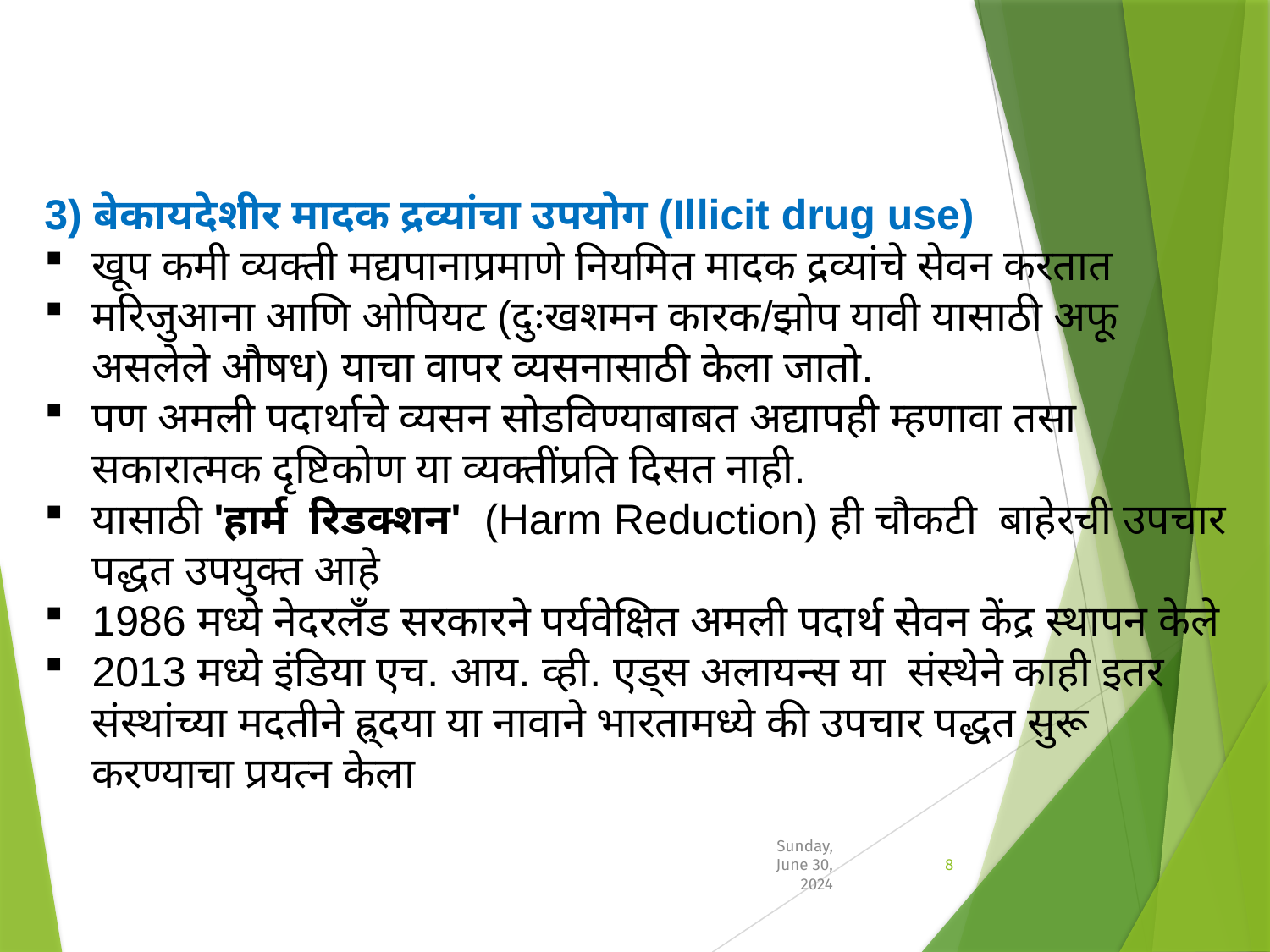

3) बेकायदेशीर मादक द्रव्यांचा उपयोग (Illicit drug use)
खूप कमी व्यक्ती मद्यपानाप्रमाणे नियमित मादक द्रव्यांचे सेवन करतात
मरिजुआना आणि ओपियट (दुःखशमन कारक/झोप यावी यासाठी अफू असलेले औषध) याचा वापर व्यसनासाठी केला जातो.
पण अमली पदार्थाचे व्यसन सोडविण्याबाबत अद्यापही म्हणावा तसा सकारात्मक दृष्टिकोण या व्यक्तींप्रति दिसत नाही.
यासाठी 'हार्म  रिडक्शन'  (Harm Reduction) ही चौकटी  बाहेरची उपचार पद्धत उपयुक्त आहे
1986 मध्ये नेदरलँड सरकारने पर्यवेक्षित अमली पदार्थ सेवन केंद्र स्थापन केले
2013 मध्ये इंडिया एच. आय. व्ही. एड्स अलायन्स या  संस्थेने काही इतर संस्थांच्या मदतीने ह्र्दया या नावाने भारतामध्ये की उपचार पद्धत सुरू करण्याचा प्रयत्न केला

Sunday, June 30, 2024
8